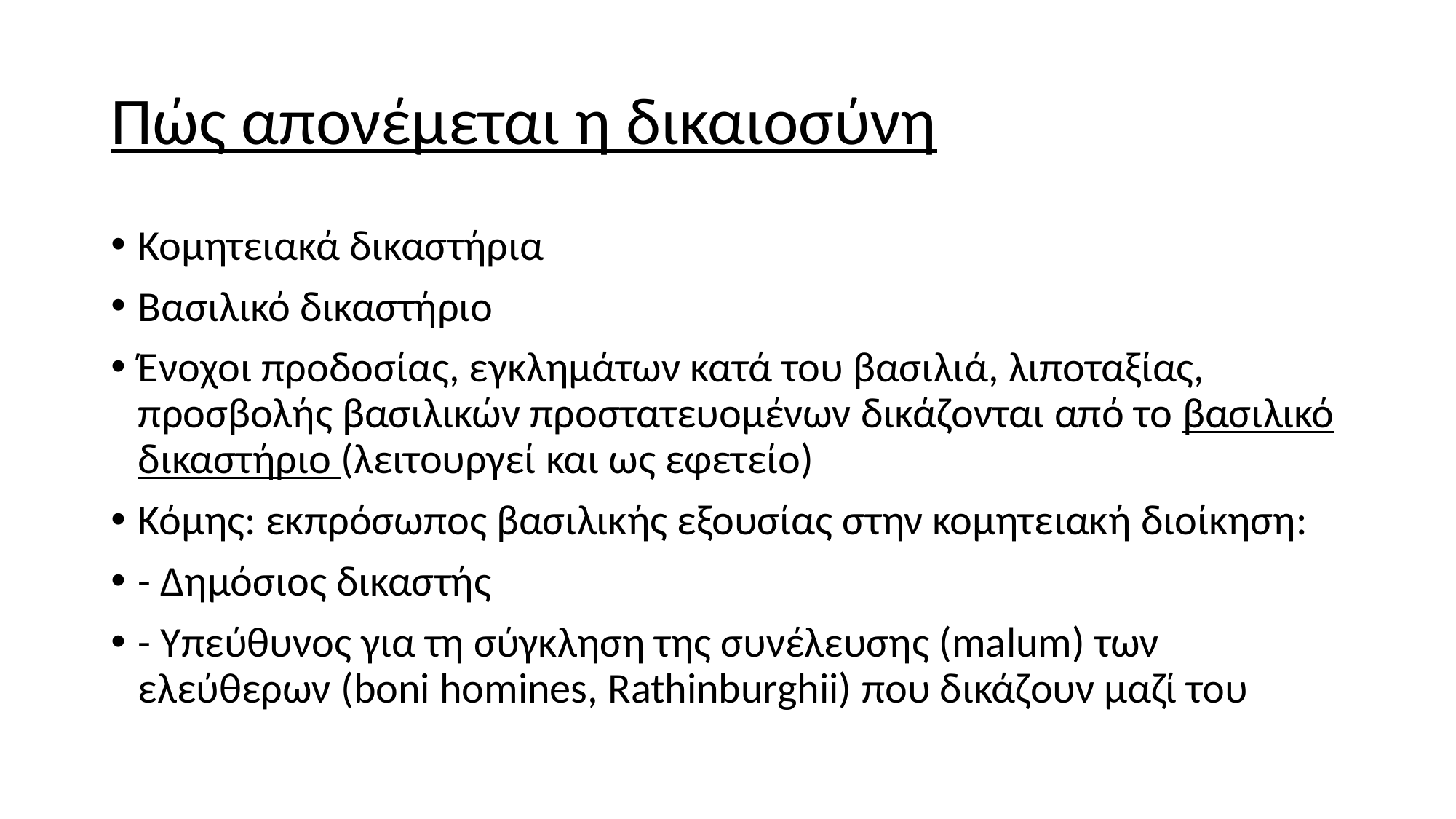

# Πώς απονέμεται η δικαιοσύνη
Κομητειακά δικαστήρια
Βασιλικό δικαστήριο
Ένοχοι προδοσίας, εγκλημάτων κατά του βασιλιά, λιποταξίας, προσβολής βασιλικών προστατευομένων δικάζονται από το βασιλικό δικαστήριο (λειτουργεί και ως εφετείο)
Κόμης: εκπρόσωπος βασιλικής εξουσίας στην κομητειακή διοίκηση:
- Δημόσιος δικαστής
- Υπεύθυνος για τη σύγκληση της συνέλευσης (malum) των ελεύθερων (boni homines, Rathinburghii) που δικάζουν μαζί του